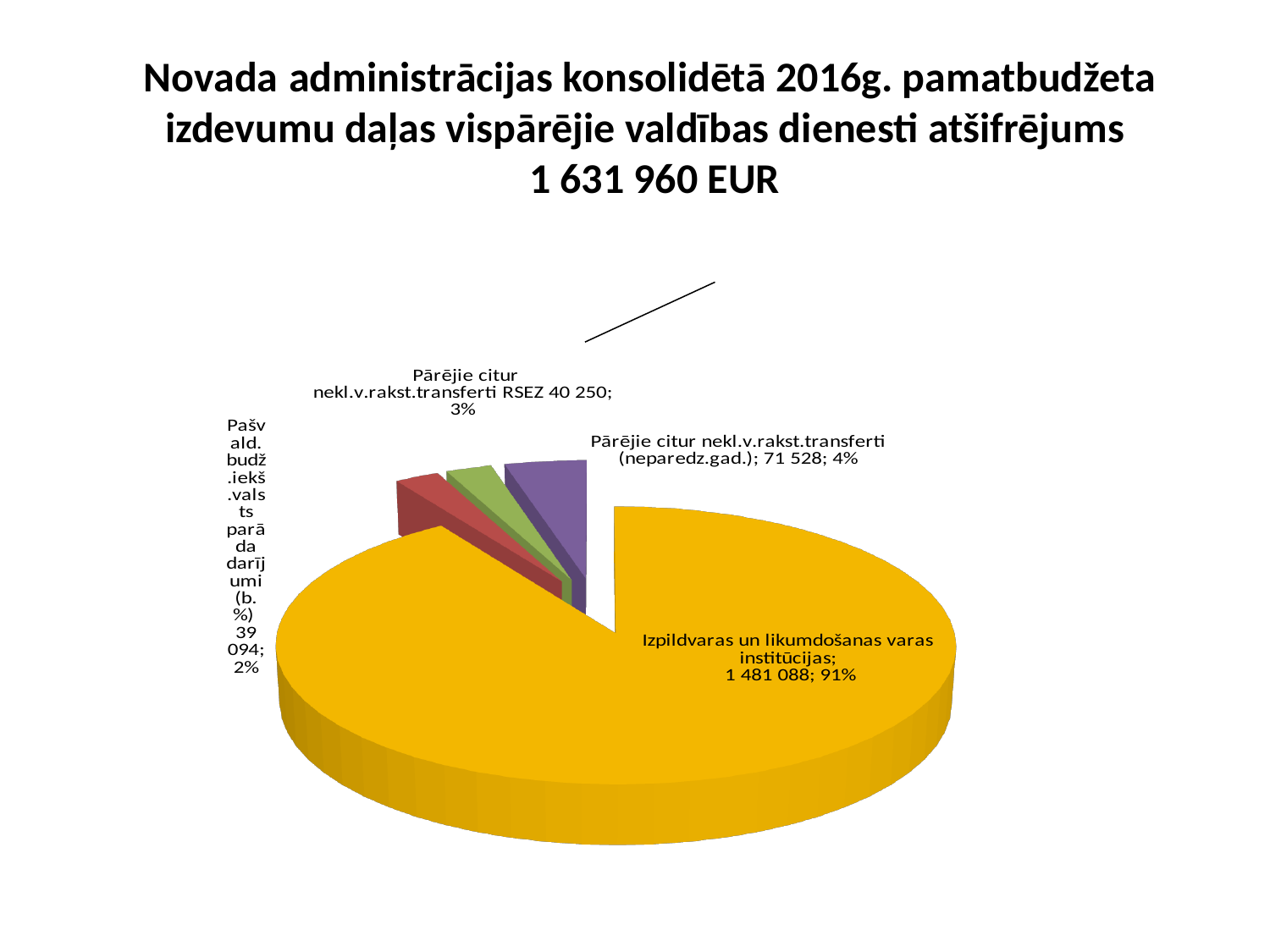

# Novada administrācijas konsolidētā 2016g. pamatbudžeta izdevumu daļas vispārējie valdības dienesti atšifrējums 1 631 960 EUR

[unsupported chart]